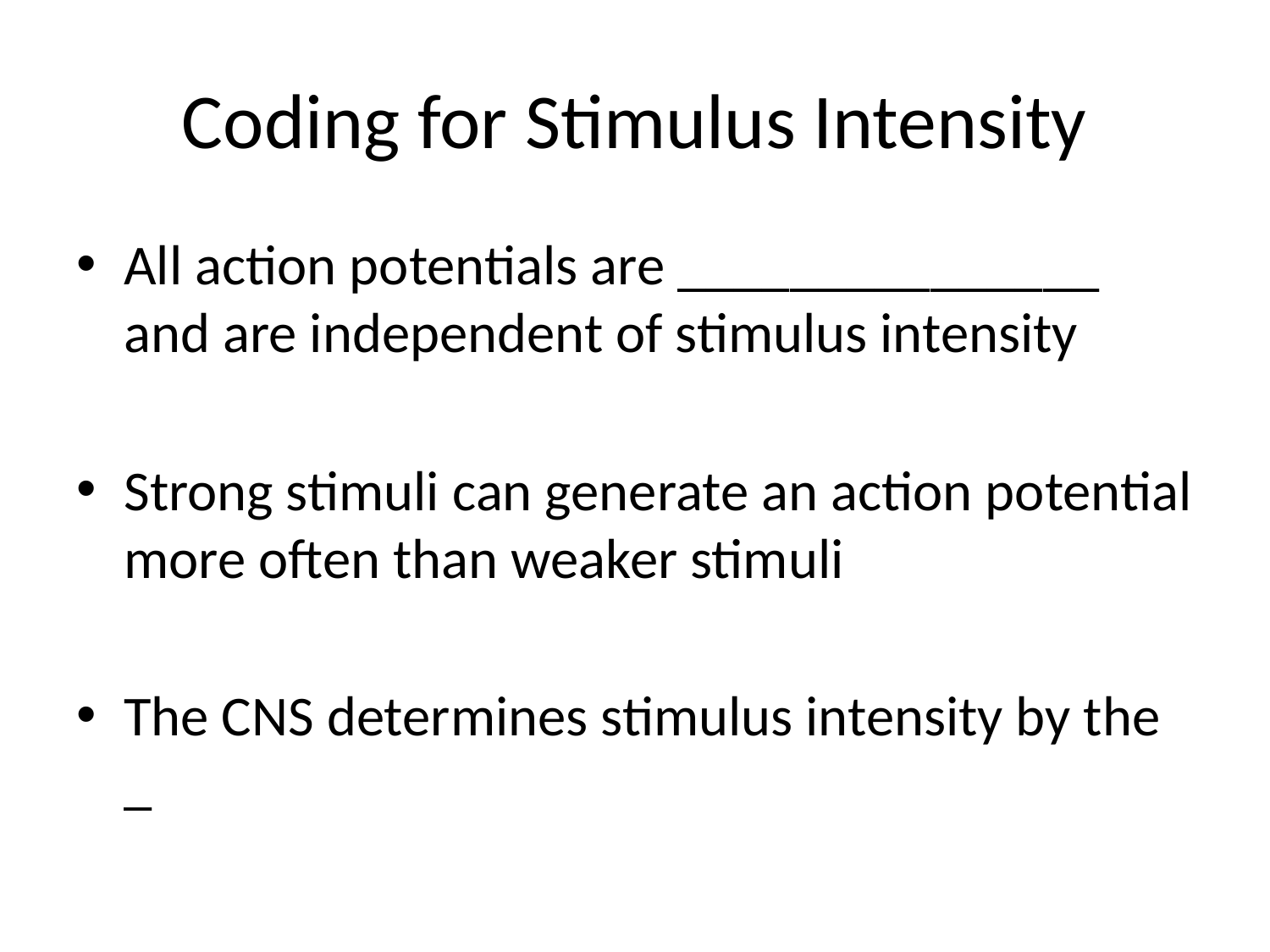

# Coding for Stimulus Intensity
All action potentials are _______________ and are independent of stimulus intensity

Strong stimuli can generate an action potential more often than weaker stimuli

The CNS determines stimulus intensity by the _